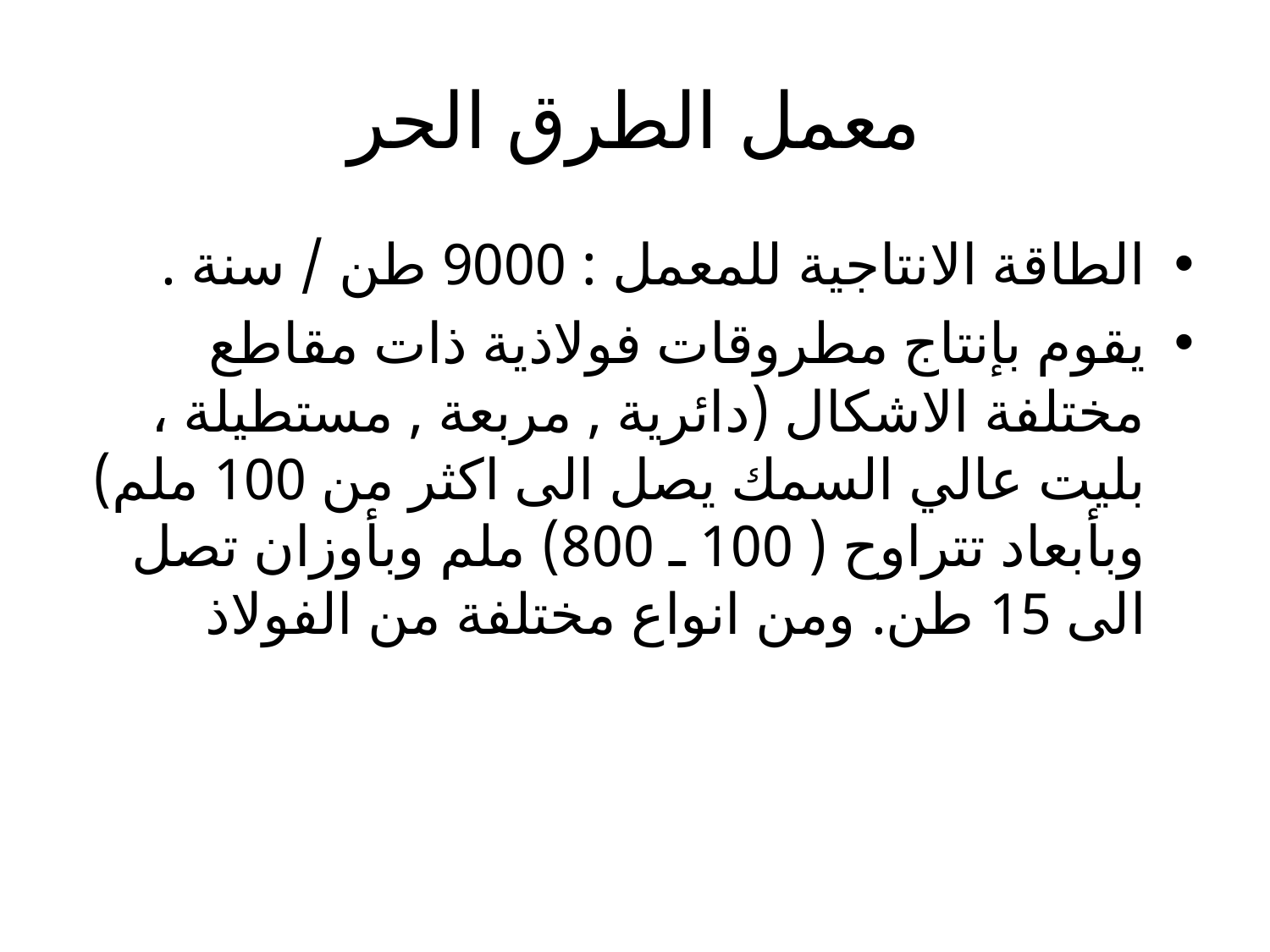

# معمل الطرق الحر
الطاقة الانتاجية للمعمل : 9000 طن / سنة .
يقوم بإنتاج مطروقات فولاذية ذات مقاطع مختلفة الاشكال (دائرية , مربعة , مستطيلة ، بليت عالي السمك يصل الى اكثر من 100 ملم) وبأبعاد تتراوح ( 100 ـ 800) ملم وبأوزان تصل الى 15 طن. ومن انواع مختلفة من الفولاذ